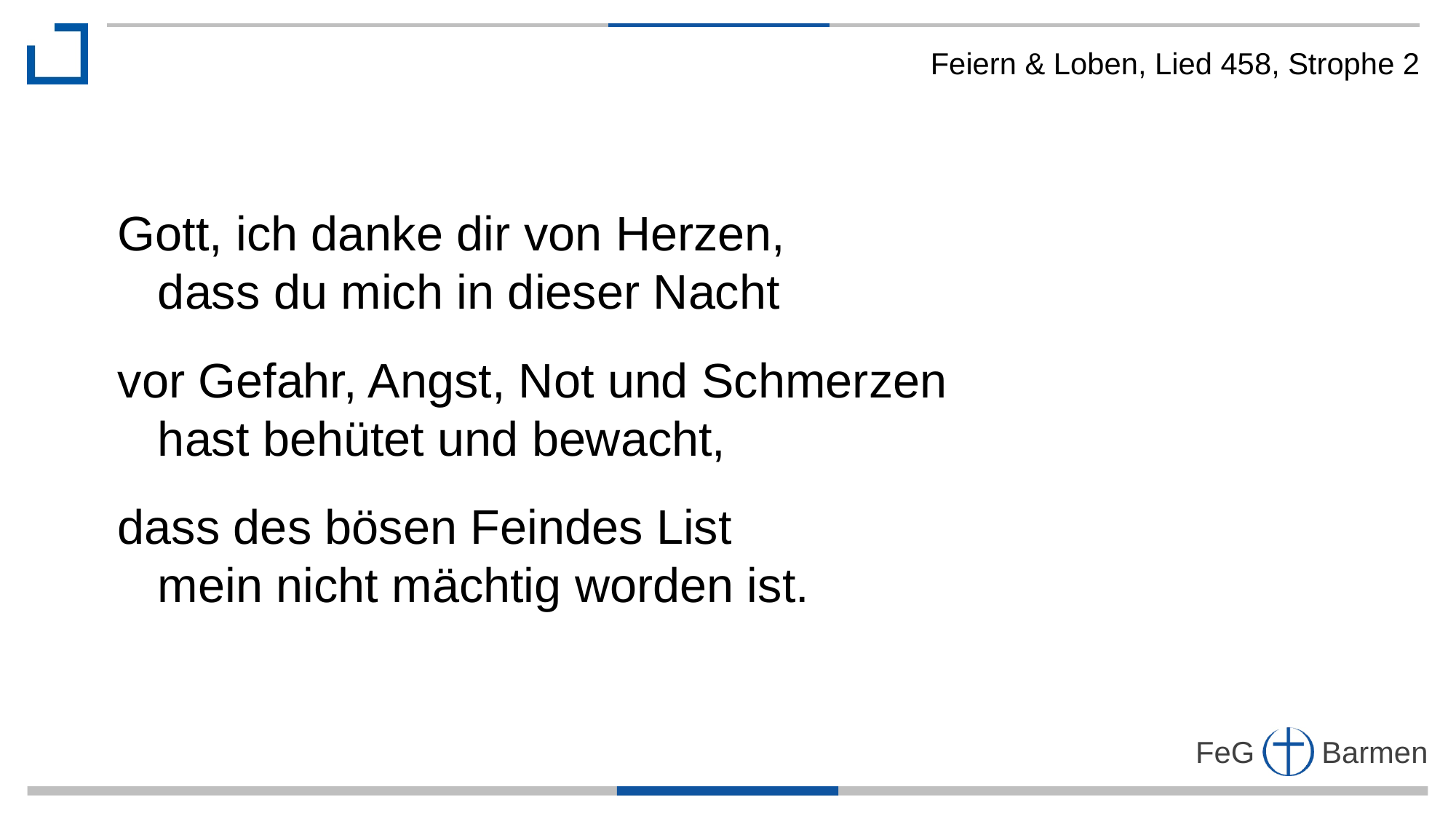

Feiern & Loben, Lied 458, Strophe 2
Gott, ich danke dir von Herzen,
   dass du mich in dieser Nacht
vor Gefahr, Angst, Not und Schmerzen
   hast behütet und bewacht,
dass des bösen Feindes List
   mein nicht mächtig worden ist.